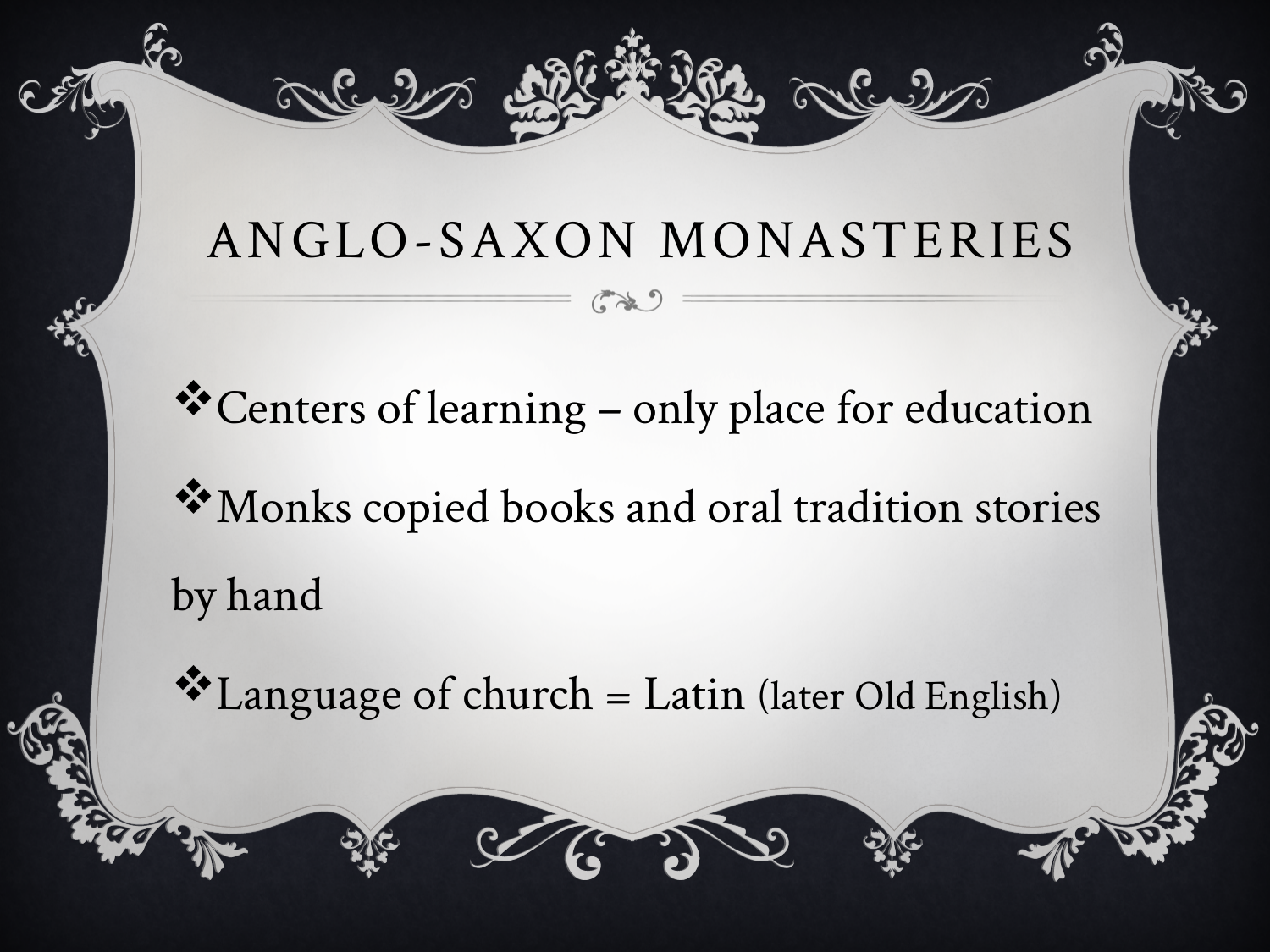

# Anglo-Saxon Monasteries
Centers of learning – only place for education
Monks copied books and oral tradition stories by hand
Language of church = Latin (later Old English)